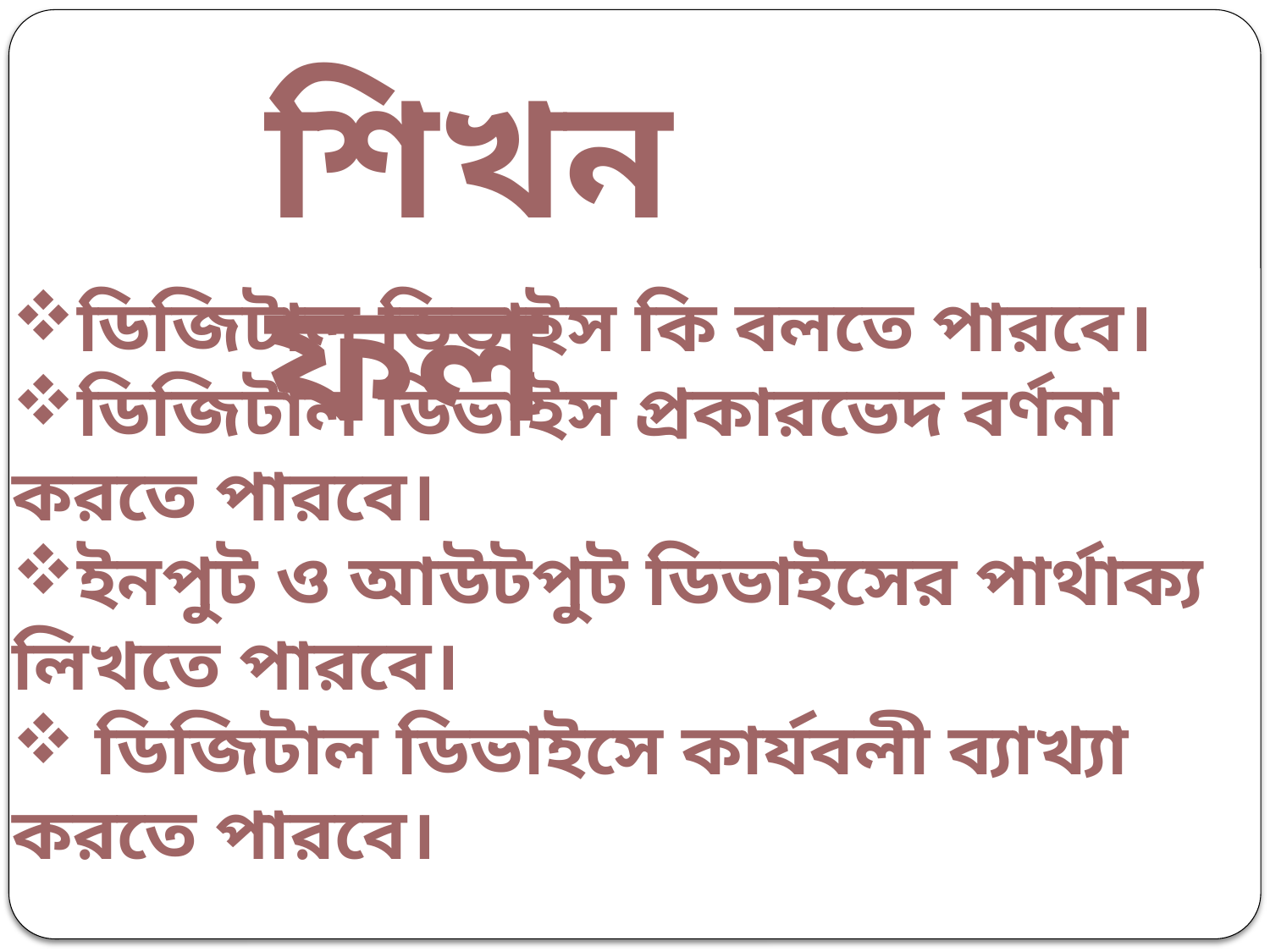

শিখনফল
ডিজিটাল ডিভাইস কি বলতে পারবে।
ডিজিটাল ডিভাইস প্রকারভেদ বর্ণনা করতে পারবে।
ইনপুট ও আউটপুট ডিভাইসের পার্থাক্য লিখতে পারবে।
 ডিজিটাল ডিভাইসে কার্যবলী ব্যাখ্যা করতে পারবে।